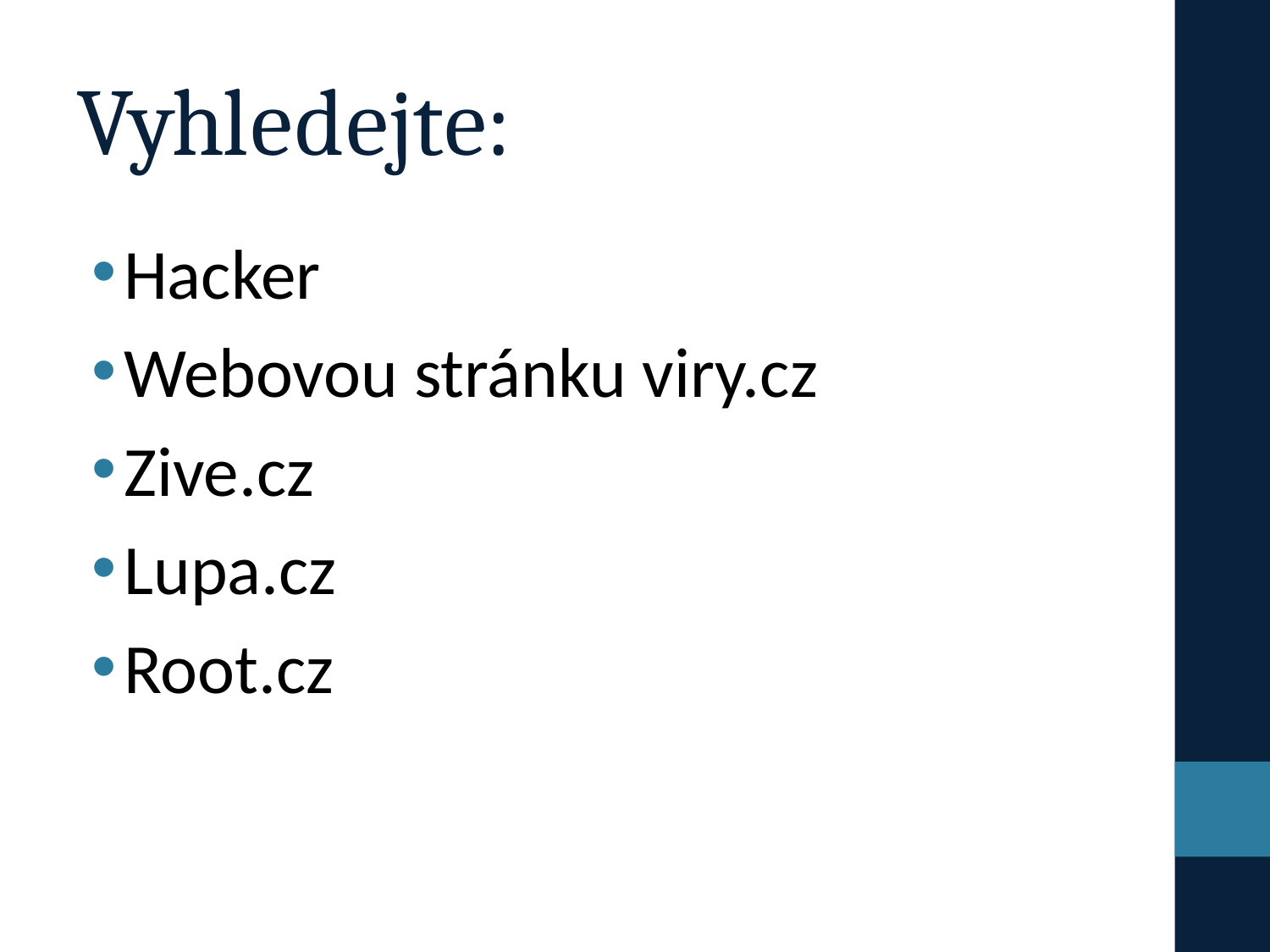

# Vyhledejte:
Hacker
Webovou stránku viry.cz
Zive.cz
Lupa.cz
Root.cz